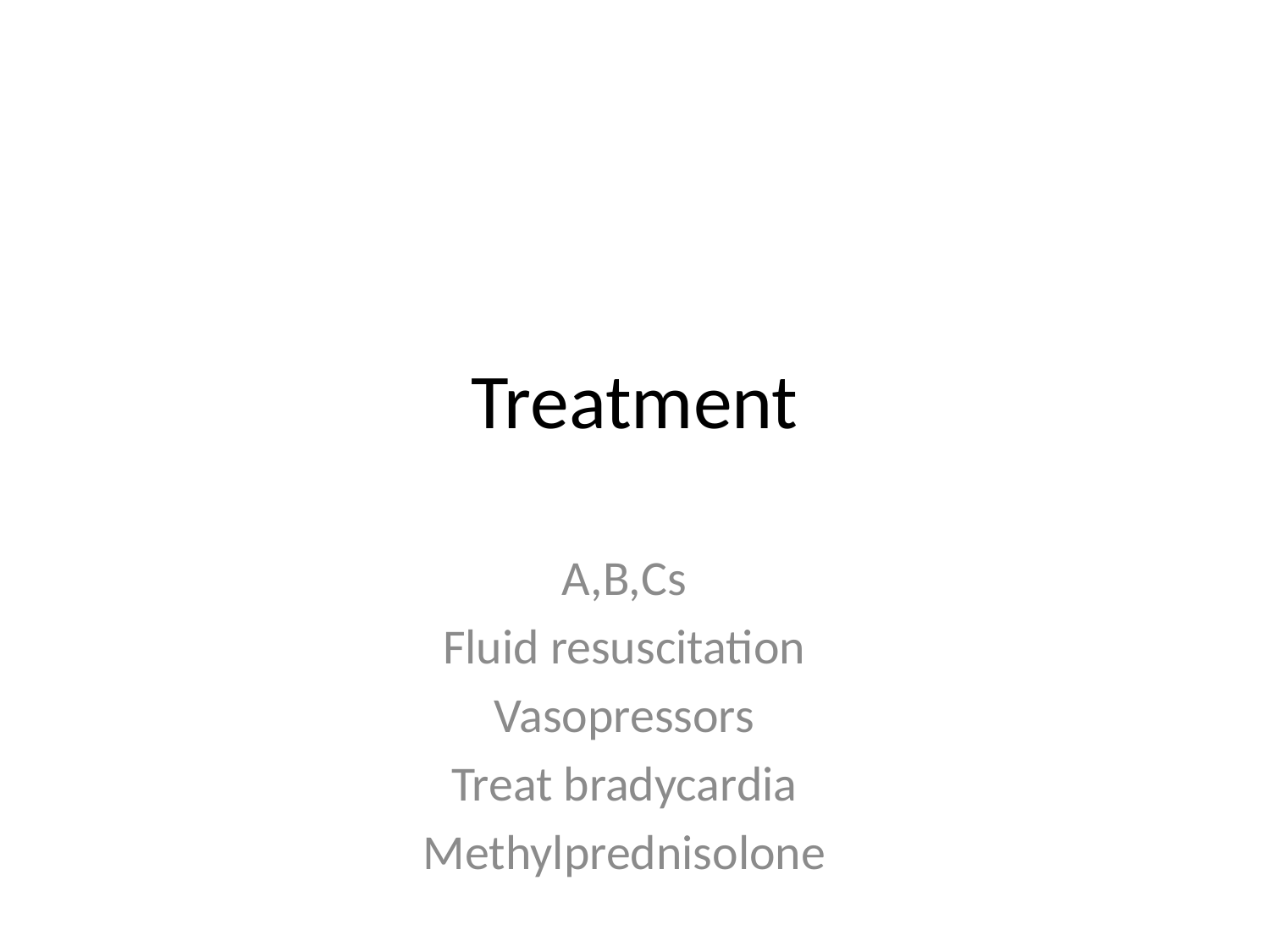

# Treatment
A,B,Cs
Fluid resuscitation
Vasopressors
Treat bradycardia
Methylprednisolone